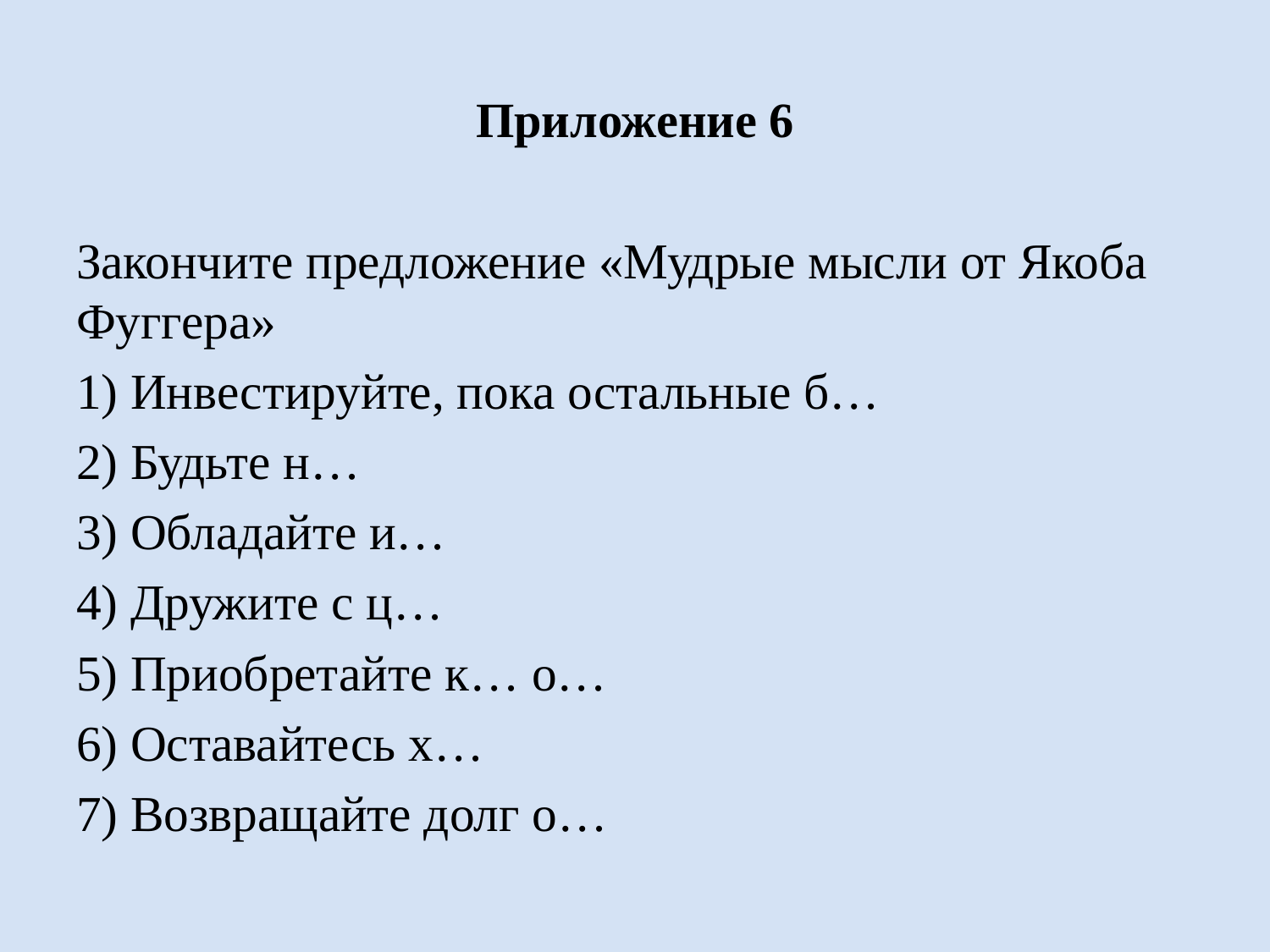

# Приложение 6
Закончите предложение «Мудрые мысли от Якоба Фуггера»
1) Инвестируйте, пока остальные б…
2) Будьте н…
3) Обладайте и…
4) Дружите с ц…
5) Приобретайте к… о…
6) Оставайтесь х…
7) Возвращайте долг о…